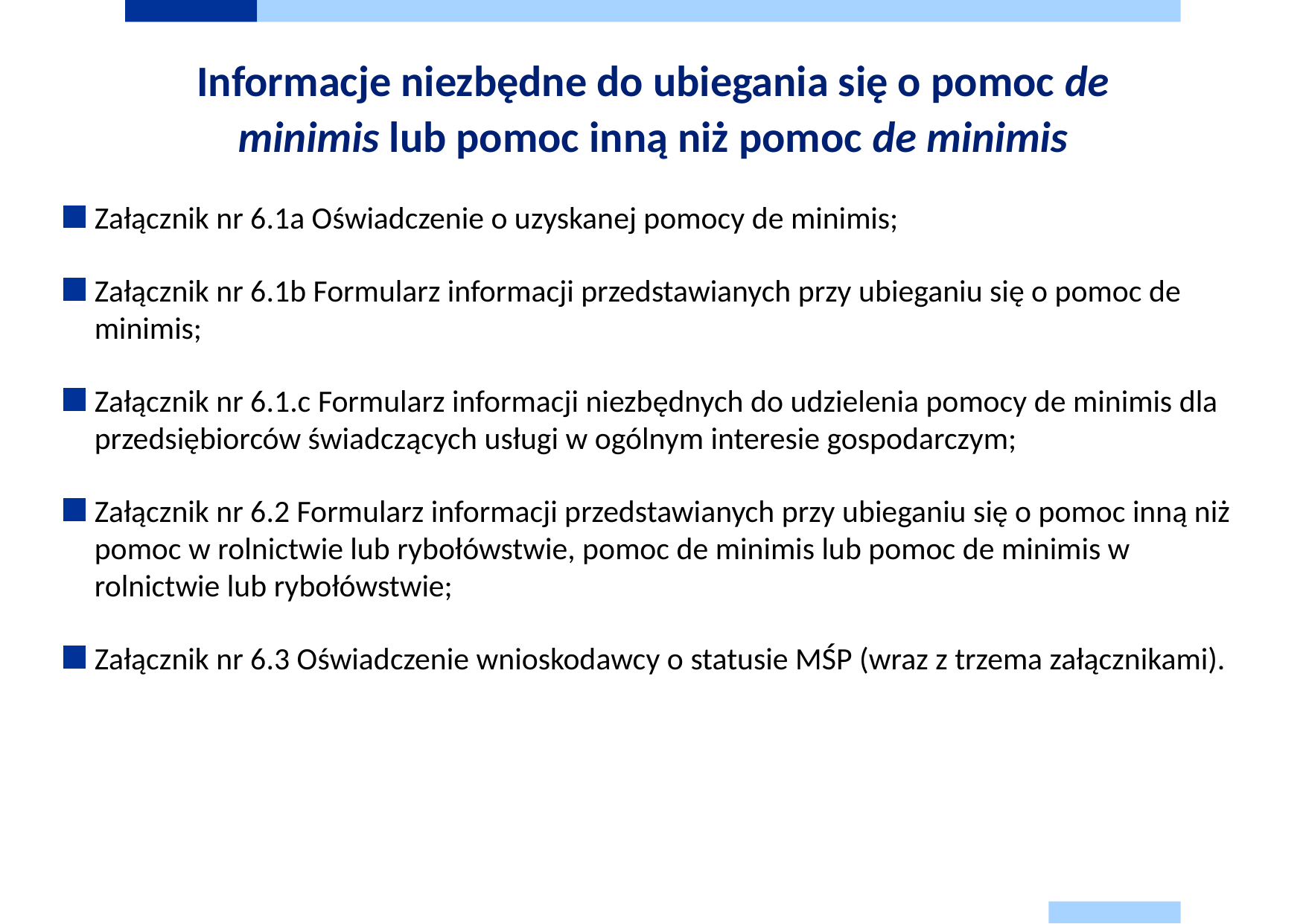

# Informacje niezbędne do ubiegania się o pomoc de minimis lub pomoc inną niż pomoc de minimis
Załącznik nr 6.1a Oświadczenie o uzyskanej pomocy de minimis;
Załącznik nr 6.1b Formularz informacji przedstawianych przy ubieganiu się o pomoc de minimis;
Załącznik nr 6.1.c Formularz informacji niezbędnych do udzielenia pomocy de minimis dla przedsiębiorców świadczących usługi w ogólnym interesie gospodarczym;
Załącznik nr 6.2 Formularz informacji przedstawianych przy ubieganiu się o pomoc inną niż pomoc w rolnictwie lub rybołówstwie, pomoc de minimis lub pomoc de minimis w rolnictwie lub rybołówstwie;
Załącznik nr 6.3 Oświadczenie wnioskodawcy o statusie MŚP (wraz z trzema załącznikami).